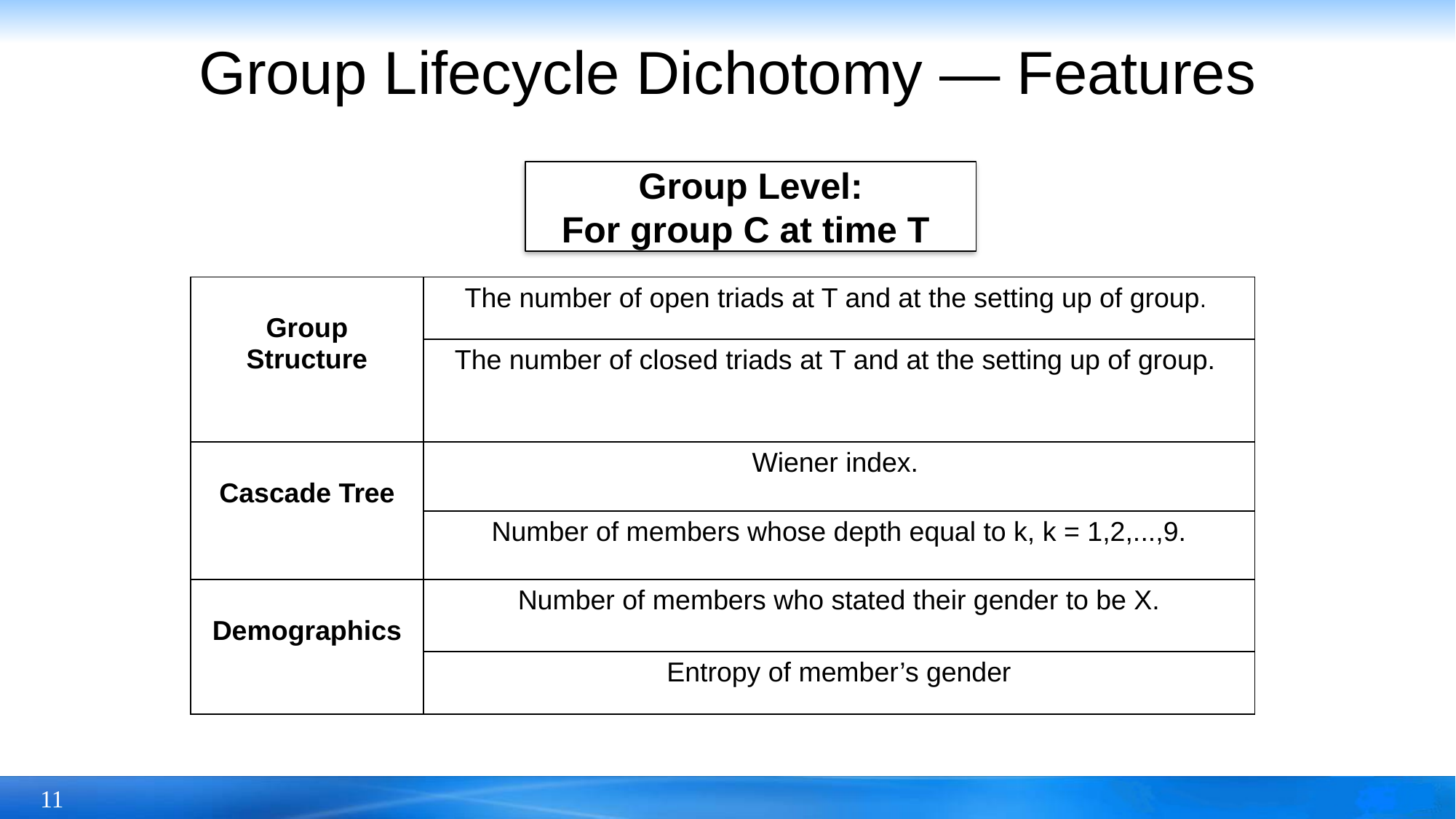

# Group Lifecycle Dichotomy — Features

Group Level:
For group C at time T
| Group Structure | The number of open triads at T and at the setting up of group. |
| --- | --- |
|  | The number of closed triads at T and at the setting up of group. |
| Cascade Tree | Wiener index. |
|  | Number of members whose depth equal to k, k = 1,2,...,9. |
| Demographics | Number of members who stated their gender to be X. |
|  | Entropy of member’s gender |